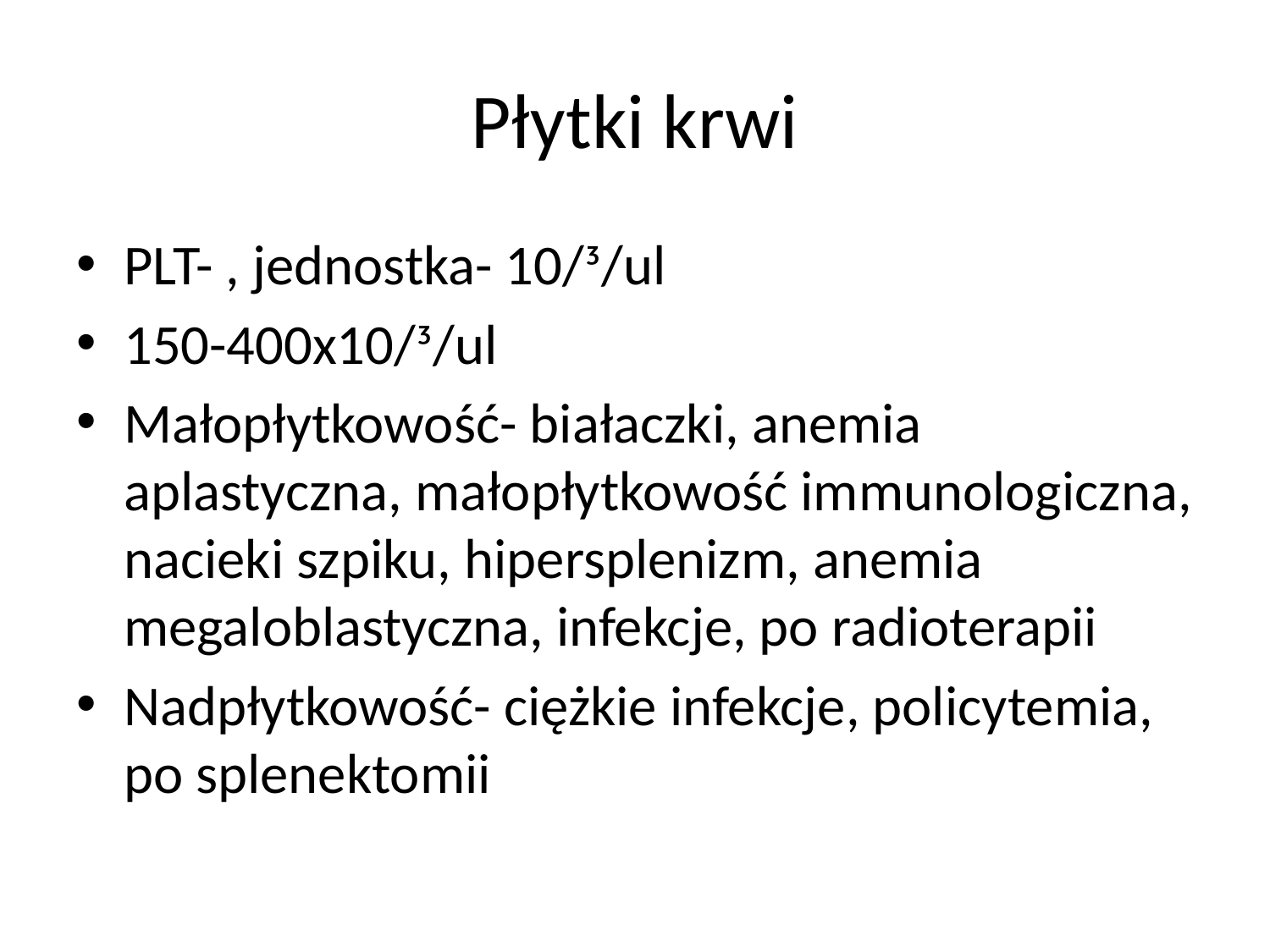

# Płytki krwi
PLT- , jednostka- 10/ᶾ/ul
150-400x10/ᶾ/ul
Małopłytkowość- białaczki, anemia aplastyczna, małopłytkowość immunologiczna, nacieki szpiku, hipersplenizm, anemia megaloblastyczna, infekcje, po radioterapii
Nadpłytkowość- ciężkie infekcje, policytemia, po splenektomii